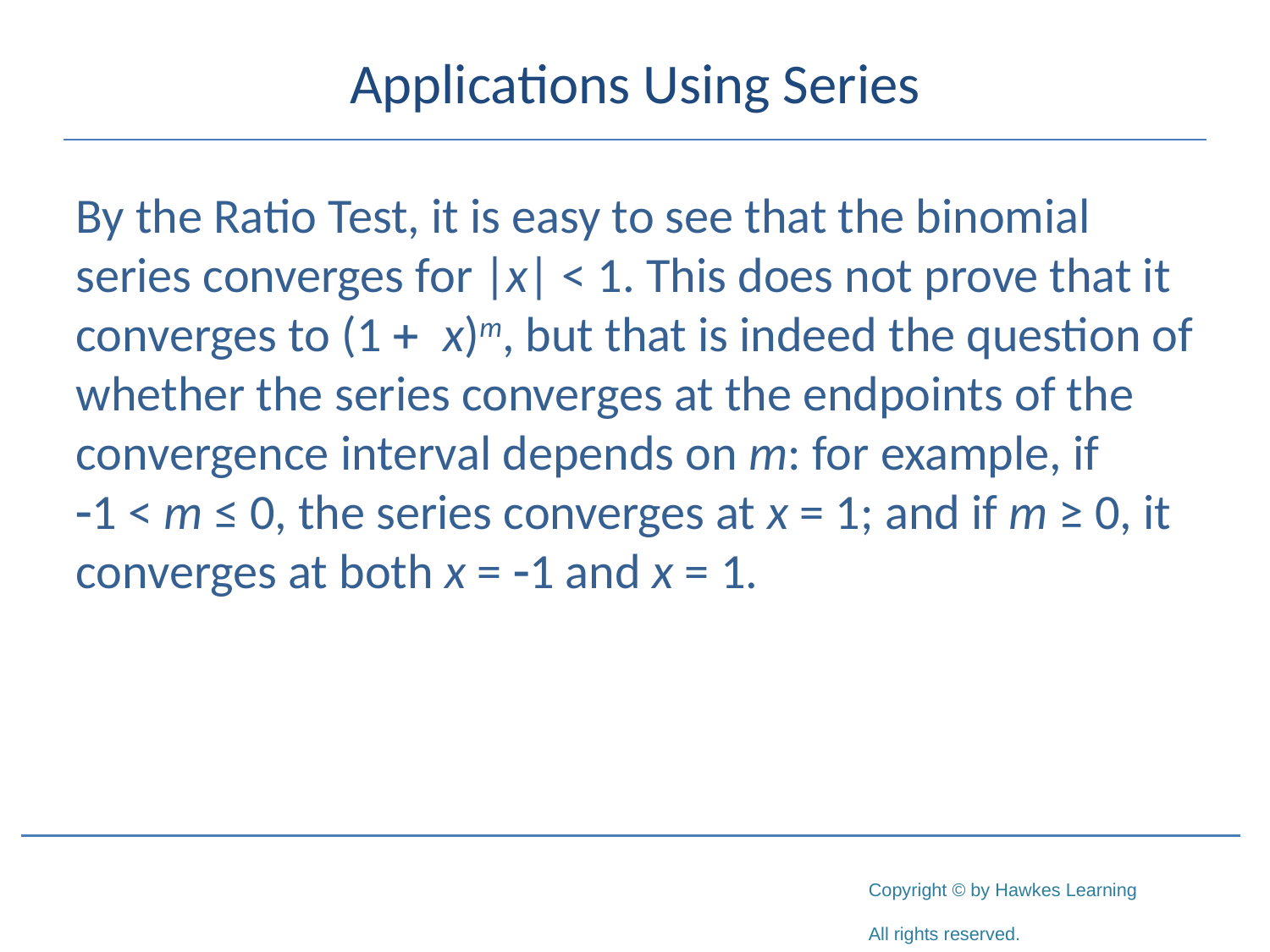

# Applications Using Series
By the Ratio Test, it is easy to see that the binomial series converges for |x| < 1. This does not prove that it converges to (1 + x)m, but that is indeed the question of whether the series converges at the endpoints of the convergence interval depends on m: for example, if
−1 < m ≤ 0, the series converges at x = 1; and if m ≥ 0, it converges at both x = −1 and x = 1.